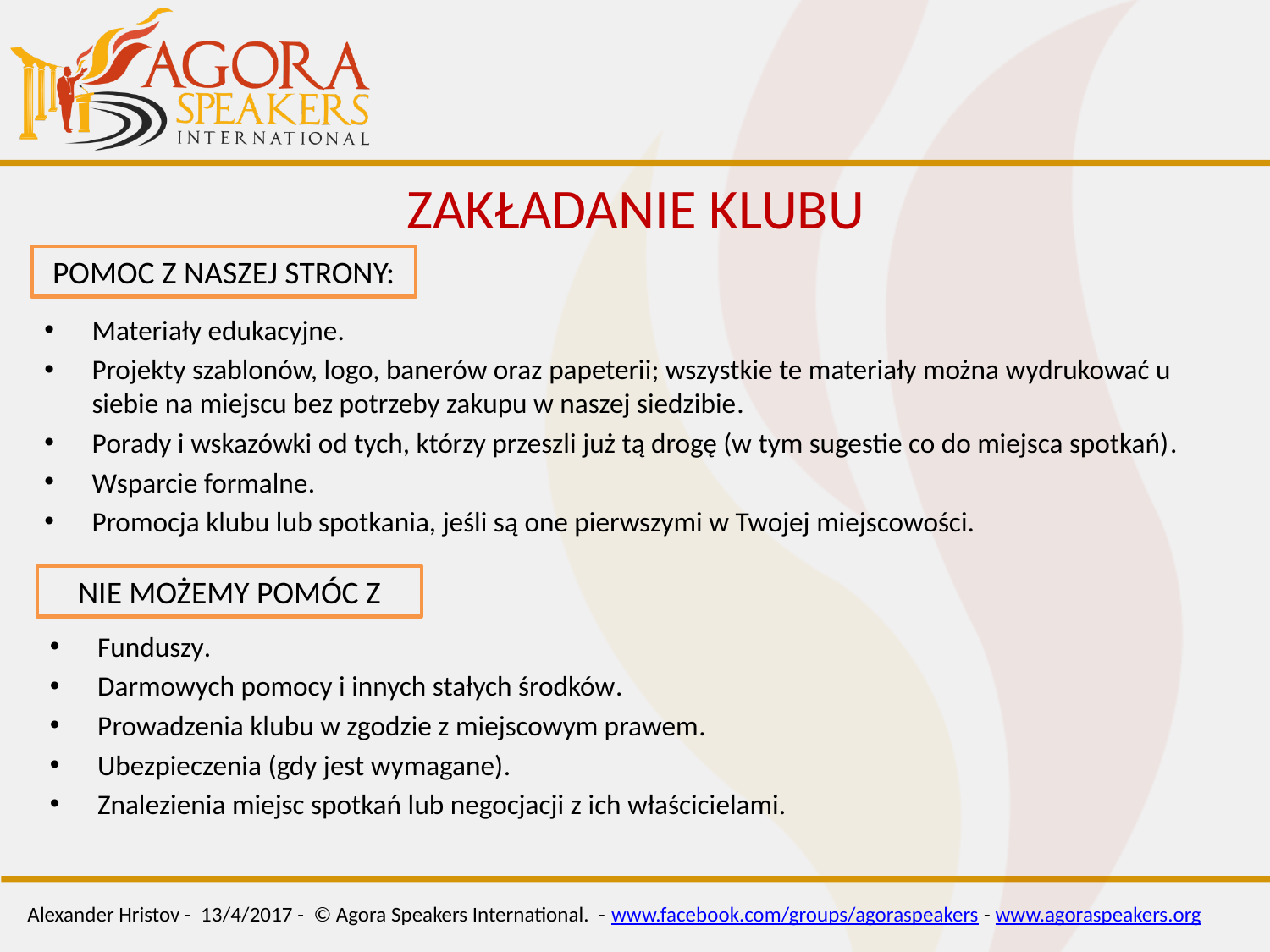

# Zakładanie klubu
Pomoc z naszej strony:
Materiały edukacyjne.
Projekty szablonów, logo, banerów oraz papeterii; wszystkie te materiały można wydrukować u siebie na miejscu bez potrzeby zakupu w naszej siedzibie.
Porady i wskazówki od tych, którzy przeszli już tą drogę (w tym sugestie co do miejsca spotkań).
Wsparcie formalne.
Promocja klubu lub spotkania, jeśli są one pierwszymi w Twojej miejscowości.
Nie możemy pomóc z
Funduszy.
Darmowych pomocy i innych stałych środków.
Prowadzenia klubu w zgodzie z miejscowym prawem.
Ubezpieczenia (gdy jest wymagane).
Znalezienia miejsc spotkań lub negocjacji z ich właścicielami.